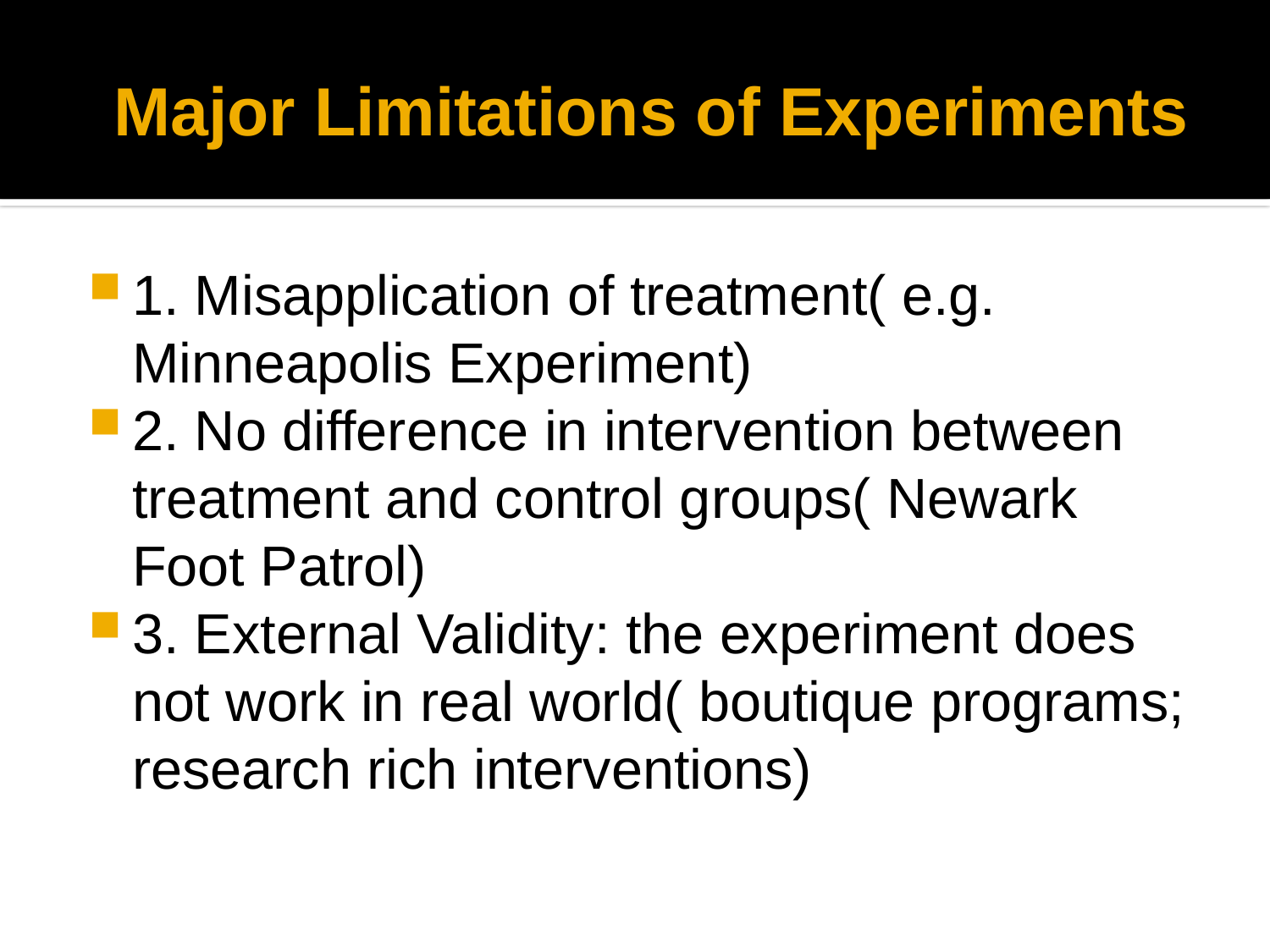

# Major Limitations of Experiments
1. Misapplication of treatment( e.g. Minneapolis Experiment)
2. No difference in intervention between treatment and control groups( Newark Foot Patrol)
3. External Validity: the experiment does not work in real world( boutique programs; research rich interventions)